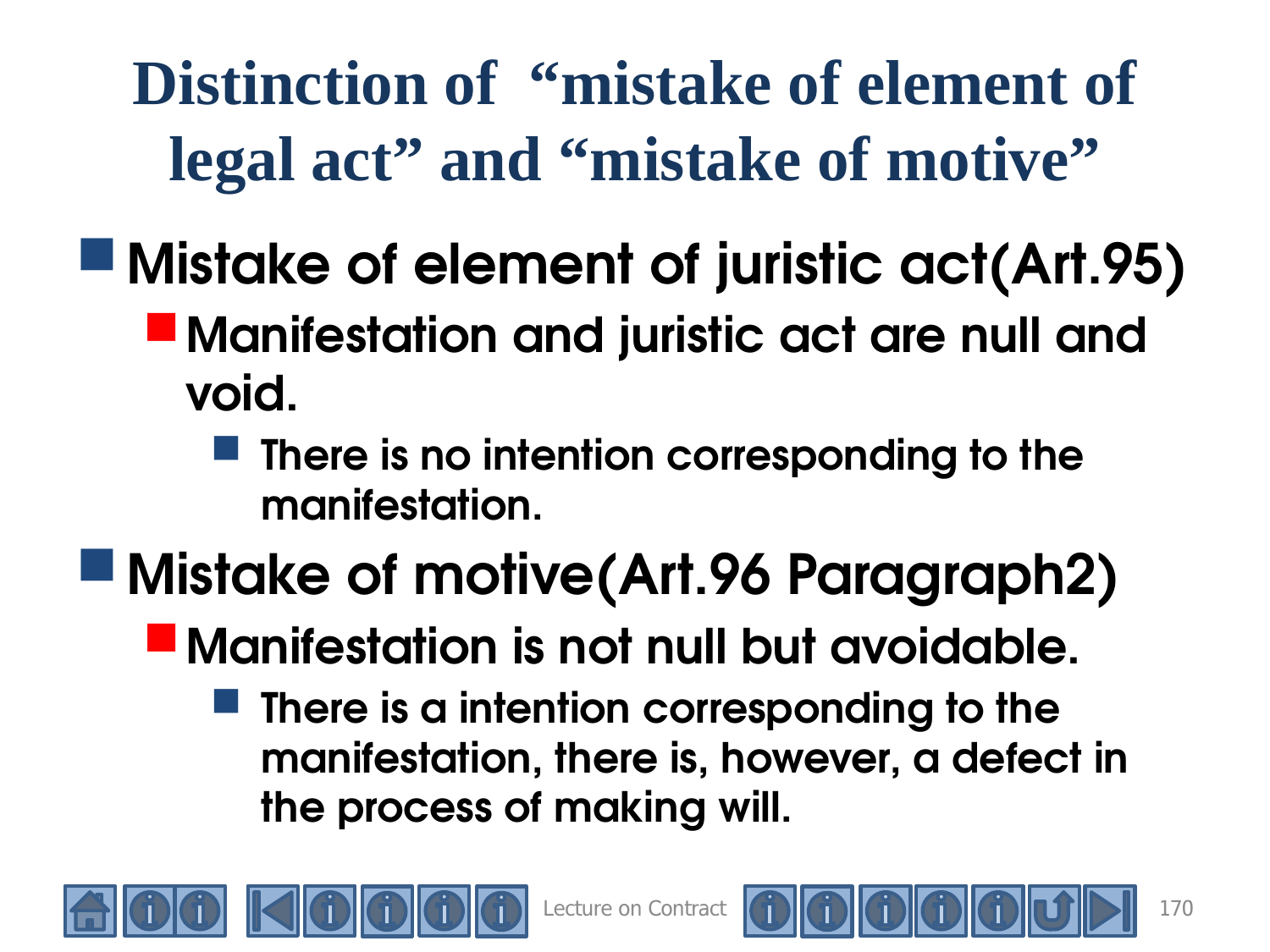

# Distinction of  “mistake of element of legal act” and “mistake of motive”
Mistake of element of juristic act(Art.95)
Manifestation and juristic act are null and void.
There is no intention corresponding to the manifestation.
Mistake of motive(Art.96 Paragraph2)
Manifestation is not null but avoidable.
There is a intention corresponding to the manifestation, there is, however, a defect in the process of making will.

Lecture on Contract
170